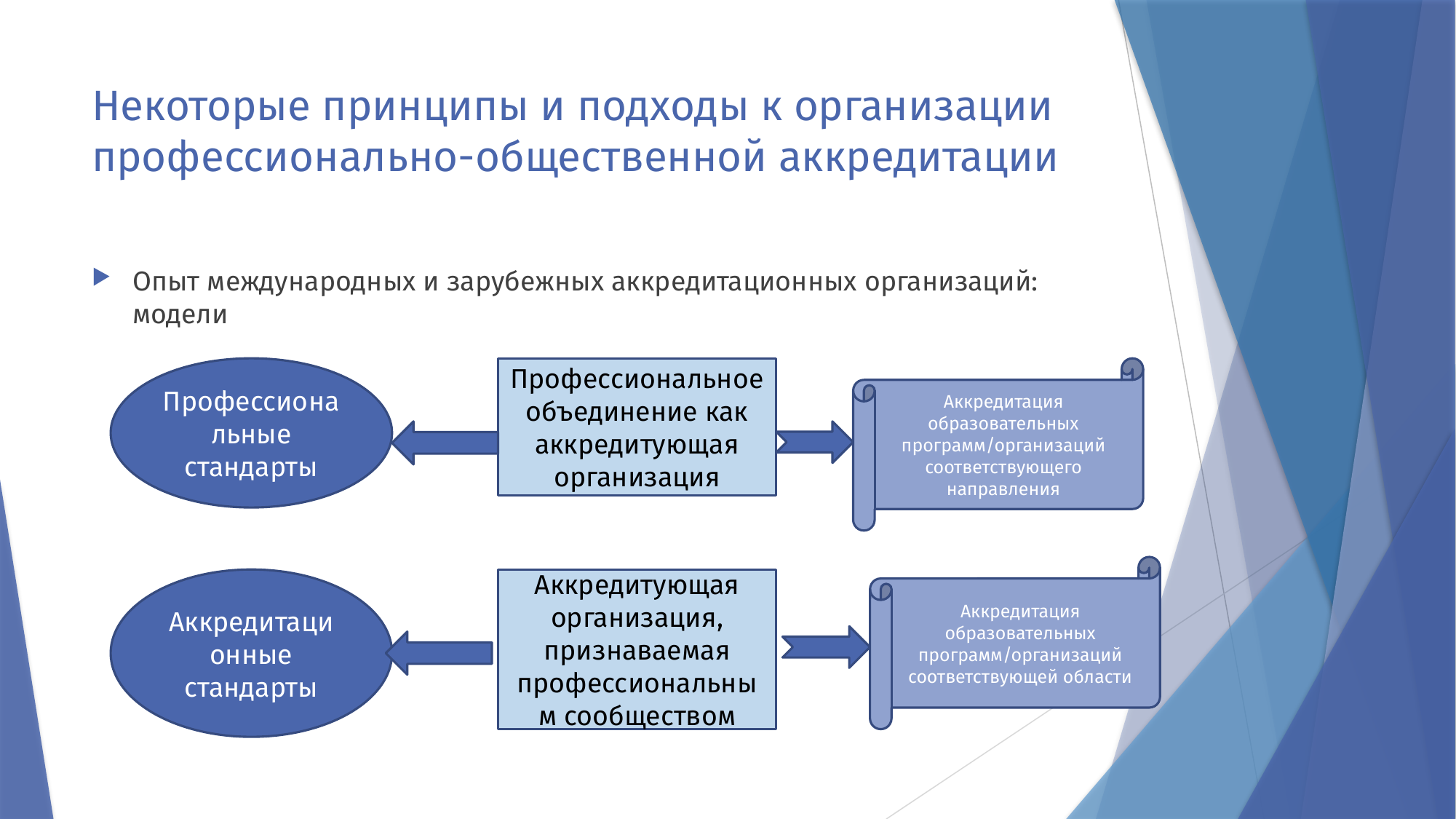

# Некоторые принципы и подходы к организации профессионально-общественной аккредитации
Опыт международных и зарубежных аккредитационных организаций: модели

Профессиональные стандарты
Профессиональное объединение как аккредитующая организация
Аккредитация образовательных программ/организаций соответствующего направления

Аккредитация образовательных программ/организаций соответствующей области
Аккредитационные стандарты
Аккредитующая организация, признаваемая профессиональным сообществом